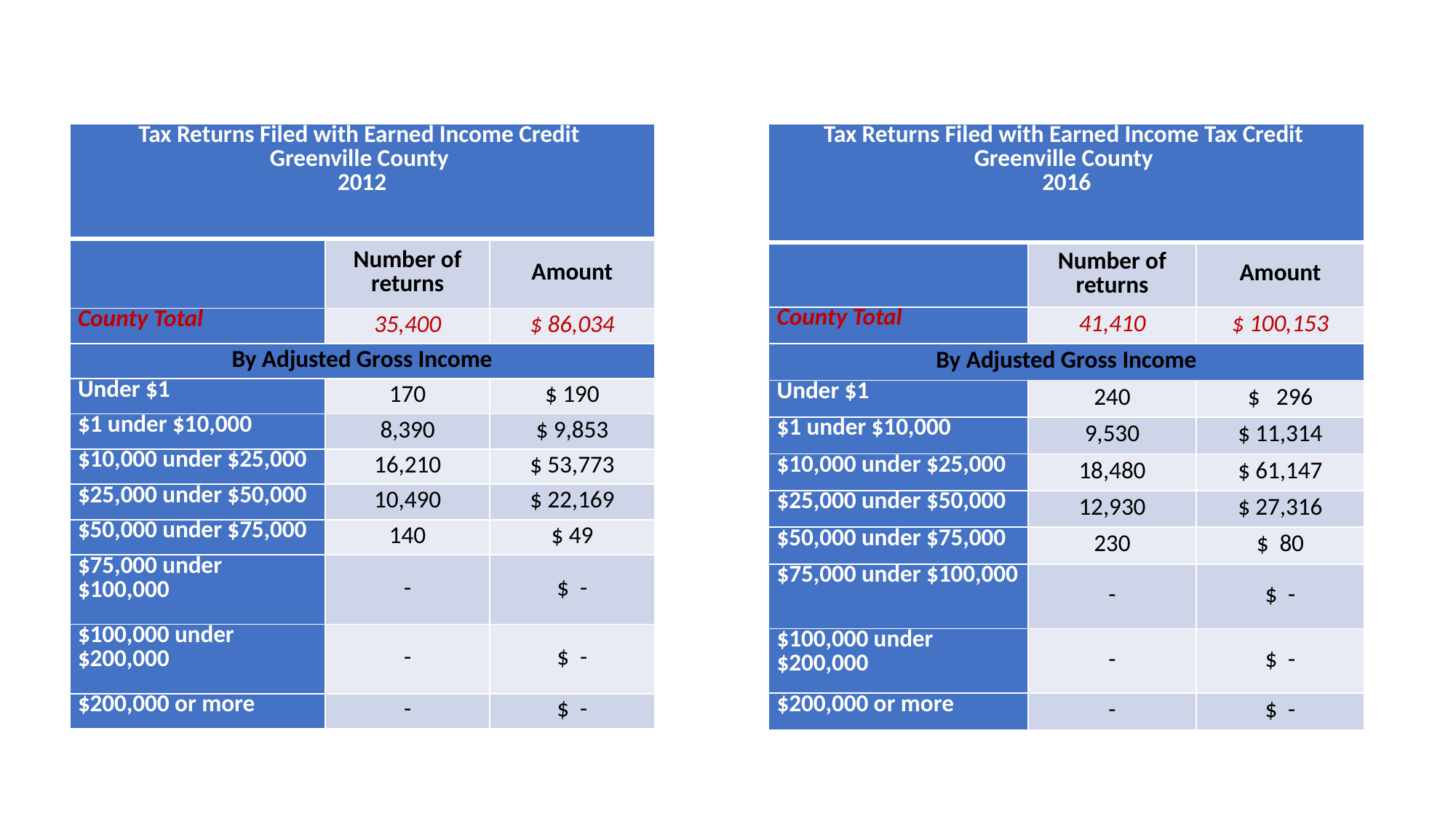

| Tax Returns Filed with Earned Income Credit Greenville County 2012 |  |  |
| --- | --- | --- |
|  | Number of returns | Amount |
| County Total | 35,400 | $ 86,034 |
| By Adjusted Gross Income |  |  |
| Under $1 | 170 | $ 190 |
| $1 under $10,000 | 8,390 | $ 9,853 |
| $10,000 under $25,000 | 16,210 | $ 53,773 |
| $25,000 under $50,000 | 10,490 | $ 22,169 |
| $50,000 under $75,000 | 140 | $ 49 |
| $75,000 under $100,000 | - | $ - |
| $100,000 under $200,000 | - | $ - |
| $200,000 or more | - | $ - |
| Tax Returns Filed with Earned Income Tax Credit Greenville County 2016 |  |  |
| --- | --- | --- |
|  | Number of returns | Amount |
| County Total | 41,410 | $ 100,153 |
| By Adjusted Gross Income |  |  |
| Under $1 | 240 | $ 296 |
| $1 under $10,000 | 9,530 | $ 11,314 |
| $10,000 under $25,000 | 18,480 | $ 61,147 |
| $25,000 under $50,000 | 12,930 | $ 27,316 |
| $50,000 under $75,000 | 230 | $ 80 |
| $75,000 under $100,000 | - | $ - |
| $100,000 under $200,000 | - | $ - |
| $200,000 or more | - | $ - |